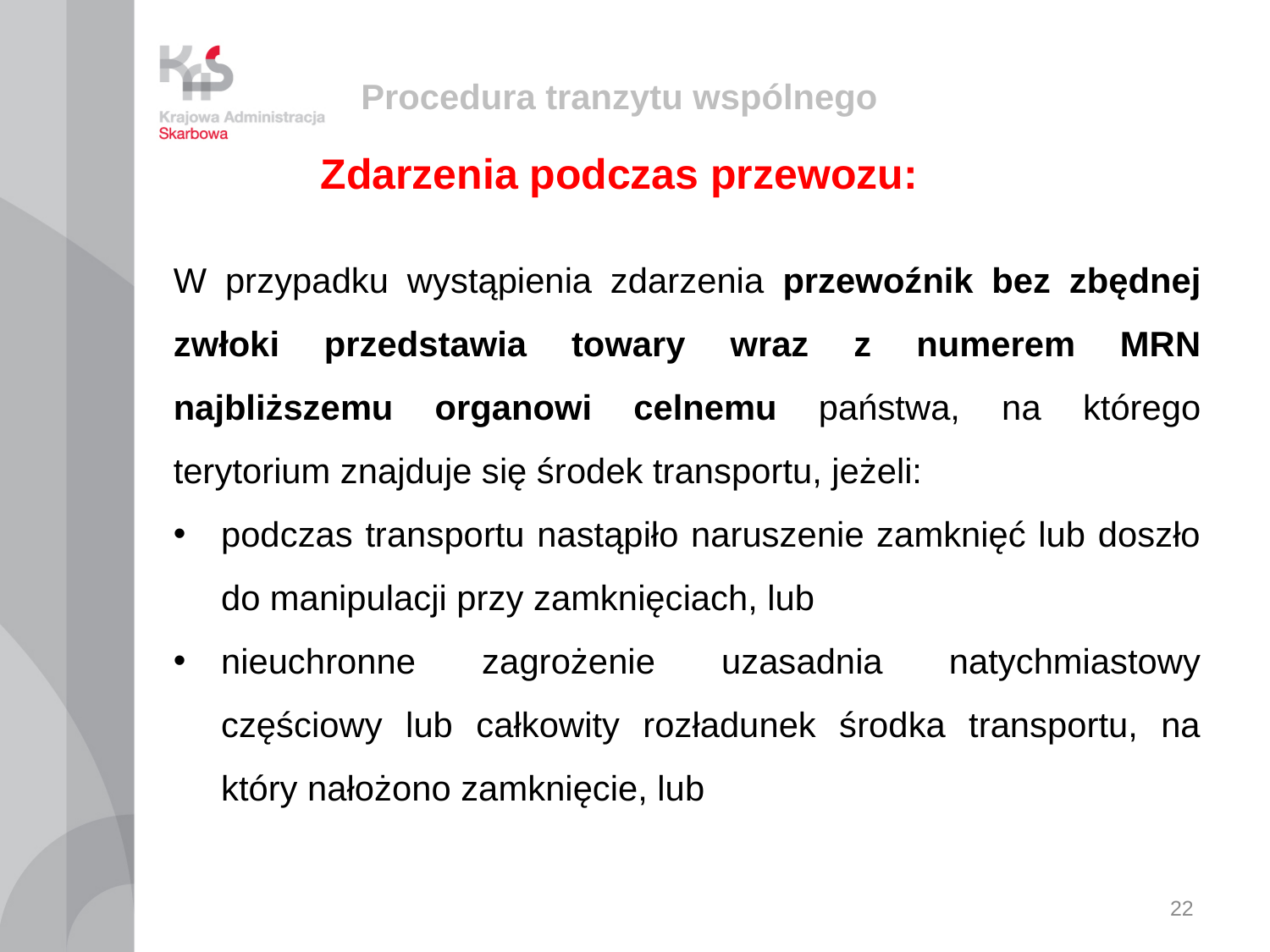

# Procedura tranzytu wspólnego
Zdarzenia podczas przewozu:

W przypadku wystąpienia zdarzenia przewoźnik bez zbędnej zwłoki przedstawia towary wraz z numerem MRN najbliższemu organowi celnemu państwa, na którego terytorium znajduje się środek transportu, jeżeli:
podczas transportu nastąpiło naruszenie zamknięć lub doszło do manipulacji przy zamknięciach, lub
nieuchronne zagrożenie uzasadnia natychmiastowy częściowy lub całkowity rozładunek środka transportu, na który nałożono zamknięcie, lub
22